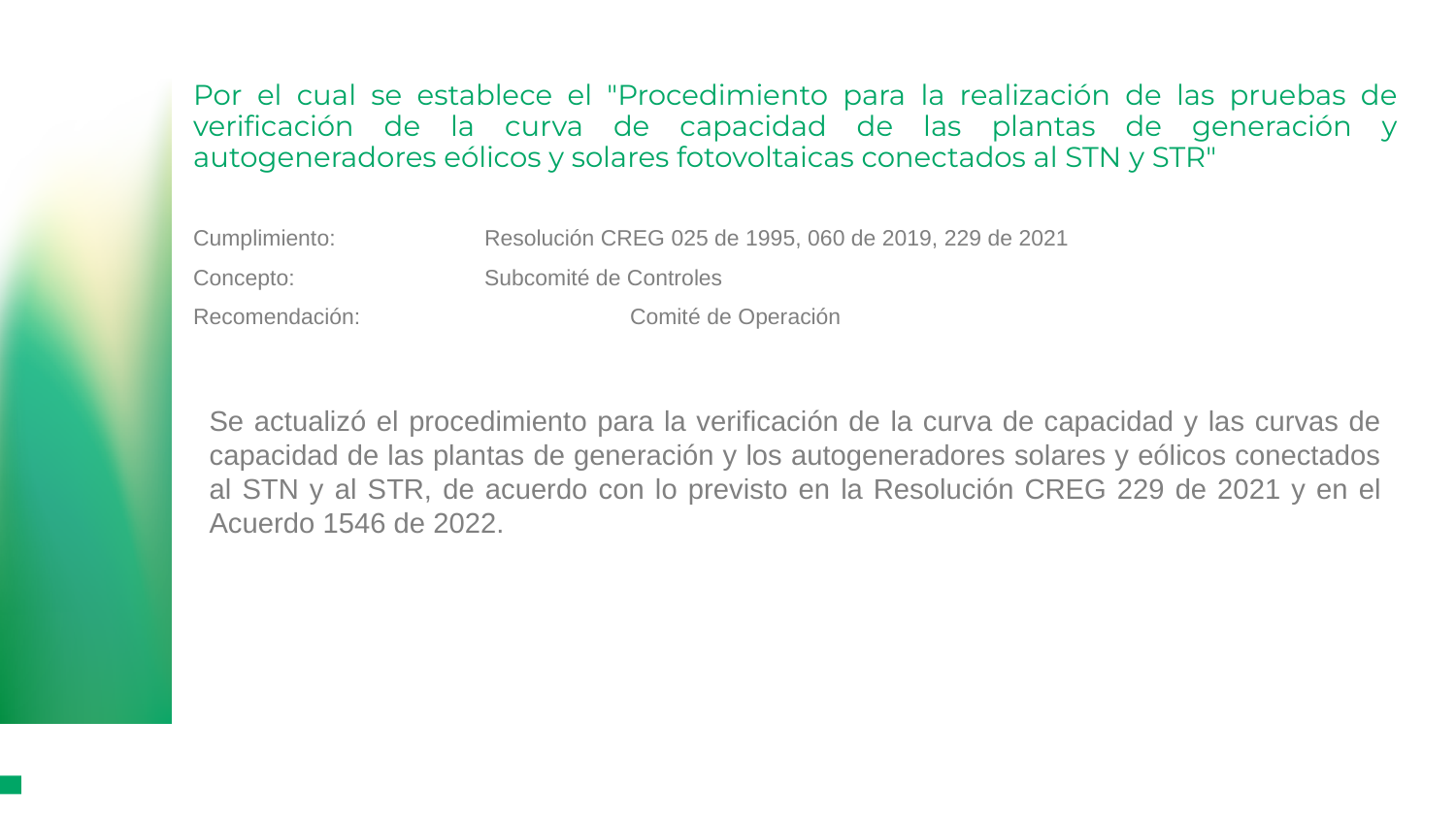

# Por el cual se establece el "Procedimiento para la realización de las pruebas de verificación de la curva de capacidad de las plantas de generación y autogeneradores eólicos y solares fotovoltaicas conectados al STN y STR"
Cumplimiento:		Resolución CREG 025 de 1995, 060 de 2019, 229 de 2021
Concepto:		Subcomité de Controles
Recomendación:		Comité de Operación
Se actualizó el procedimiento para la verificación de la curva de capacidad y las curvas de capacidad de las plantas de generación y los autogeneradores solares y eólicos conectados al STN y al STR, de acuerdo con lo previsto en la Resolución CREG 229 de 2021 y en el Acuerdo 1546 de 2022.